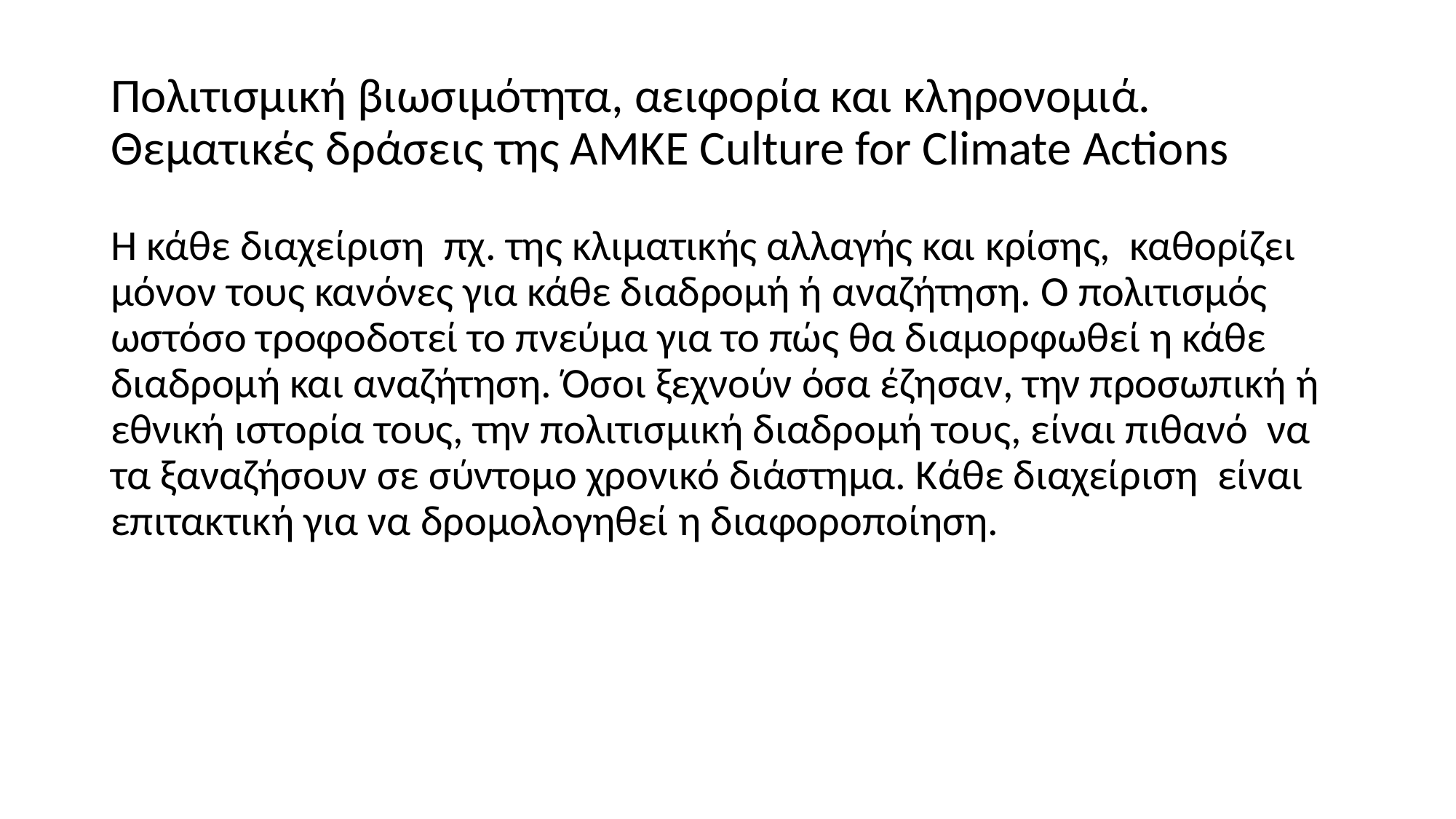

# Πολιτισμική βιωσιμότητα, αειφορία και κληρονομιά. Θεματικές δράσεις της ΑΜΚΕ Culture for Climate Actions
Η κάθε διαχείριση  πχ. της κλιματικής αλλαγής και κρίσης,  καθορίζει μόνον τους κανόνες για κάθε διαδρομή ή αναζήτηση. Ο πολιτισμός  ωστόσο τροφοδοτεί το πνεύμα για το πώς θα διαμορφωθεί η κάθε διαδρομή και αναζήτηση. Όσοι ξεχνούν όσα έζησαν, την προσωπική ή εθνική ιστορία τους, την πολιτισμική διαδρομή τους, είναι πιθανό  να τα ξαναζήσουν σε σύντομο χρονικό διάστημα. Κάθε διαχείριση  είναι επιτακτική για να δρομολογηθεί η διαφοροποίηση.